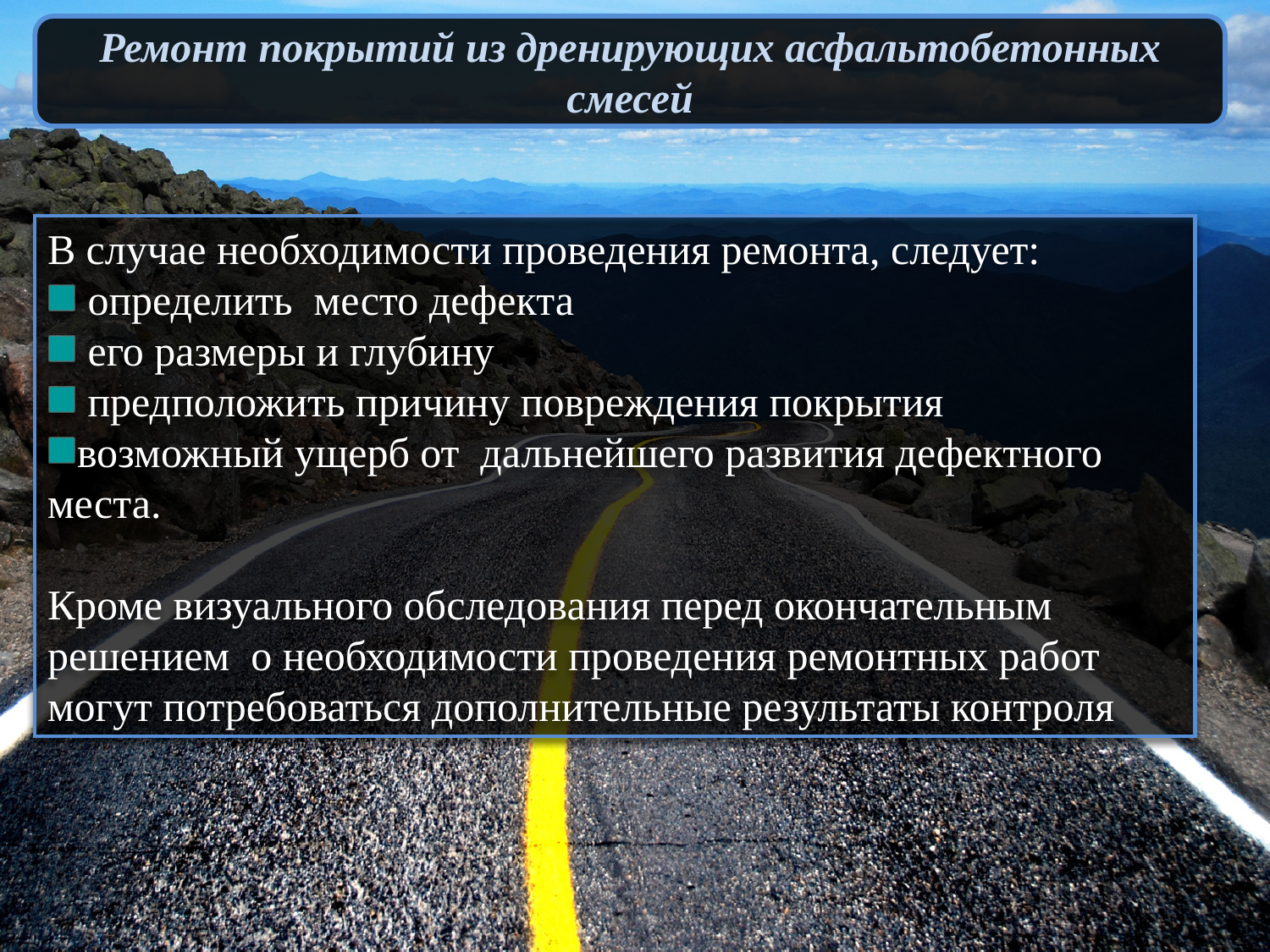

Ремонт покрытий из дренирующих асфальтобетонных смесей
В случае необходимости проведения ремонта, следует:
 определить  место дефекта
 его размеры и глубину
 предположить причину повреждения покрытия
возможный ущерб от  дальнейшего развития дефектного места.

Кроме визуального обследования перед окончательным решением  о необходимости проведения ремонтных работ могут потребоваться дополнительные результаты контроля